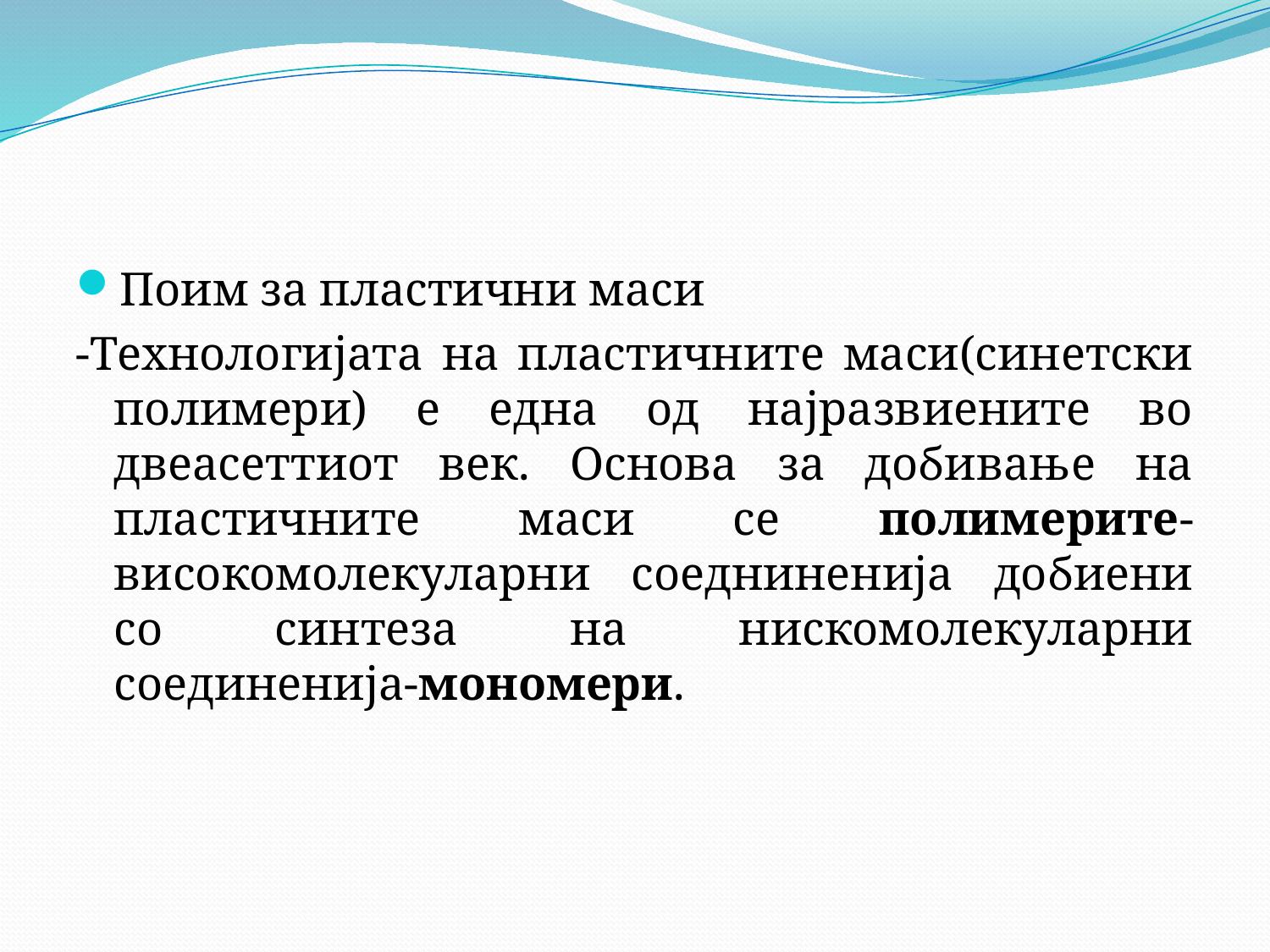

Поим за пластични маси
-Технологијата на пластичните маси(синетски полимери) е една од најразвиените во двеасеттиот век. Основа за добивање на пластичните маси се полимерите- високомолекуларни соедниненија добиени со синтеза на нискомолекуларни соединенија-мономери.